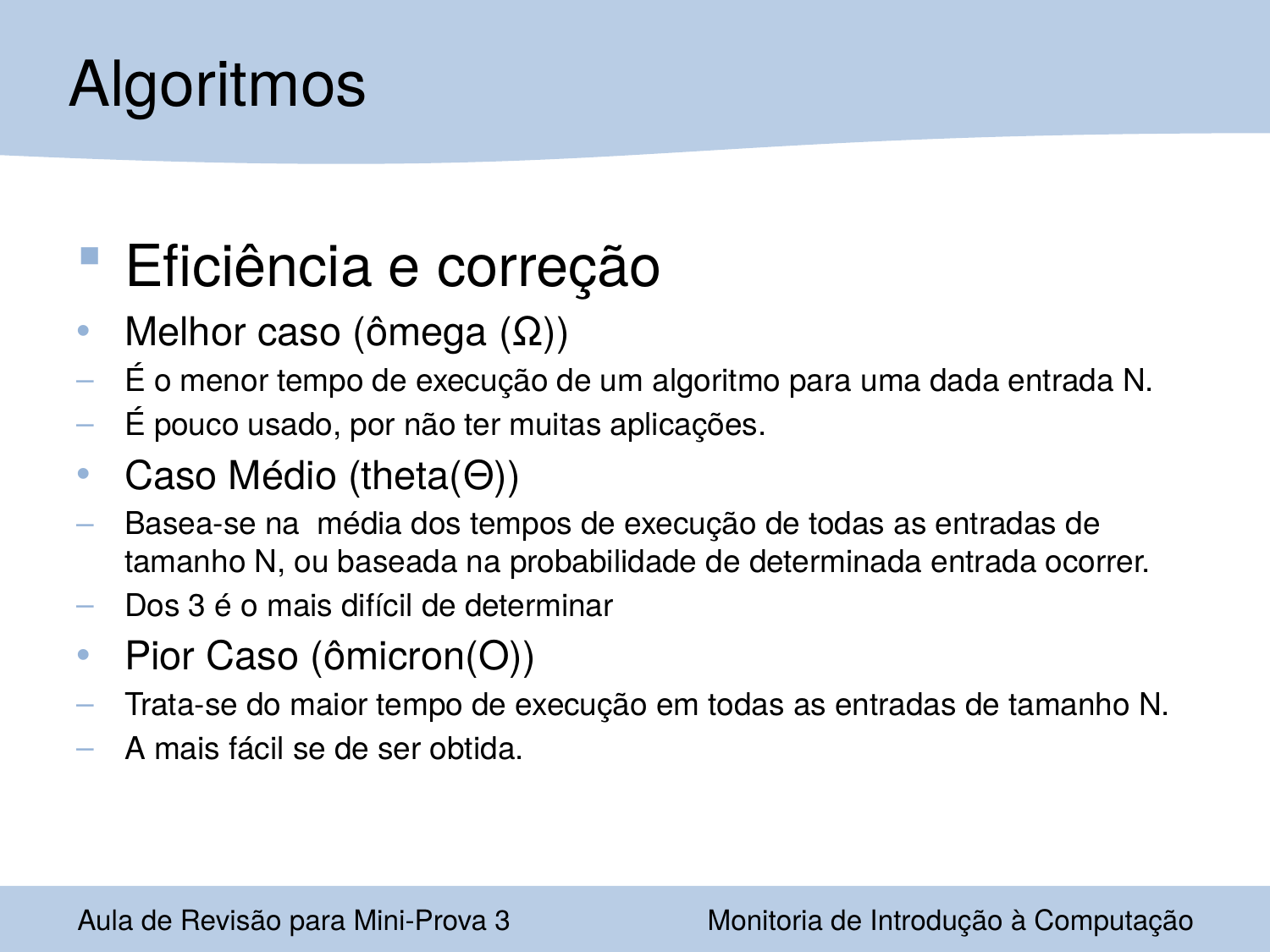

Algoritmos
Eficiência e correção
Melhor caso (ômega (Ω))
É o menor tempo de execução de um algoritmo para uma dada entrada N.
É pouco usado, por não ter muitas aplicações.
Caso Médio (theta(Θ))
Basea-se na  média dos tempos de execução de todas as entradas de tamanho N, ou baseada na probabilidade de determinada entrada ocorrer.
Dos 3 é o mais difícil de determinar
Pior Caso (ômicron(O))
Trata-se do maior tempo de execução em todas as entradas de tamanho N.
A mais fácil se de ser obtida.

Aula de Revisão para Mini-Prova 3
Monitoria de Introdução à Computação